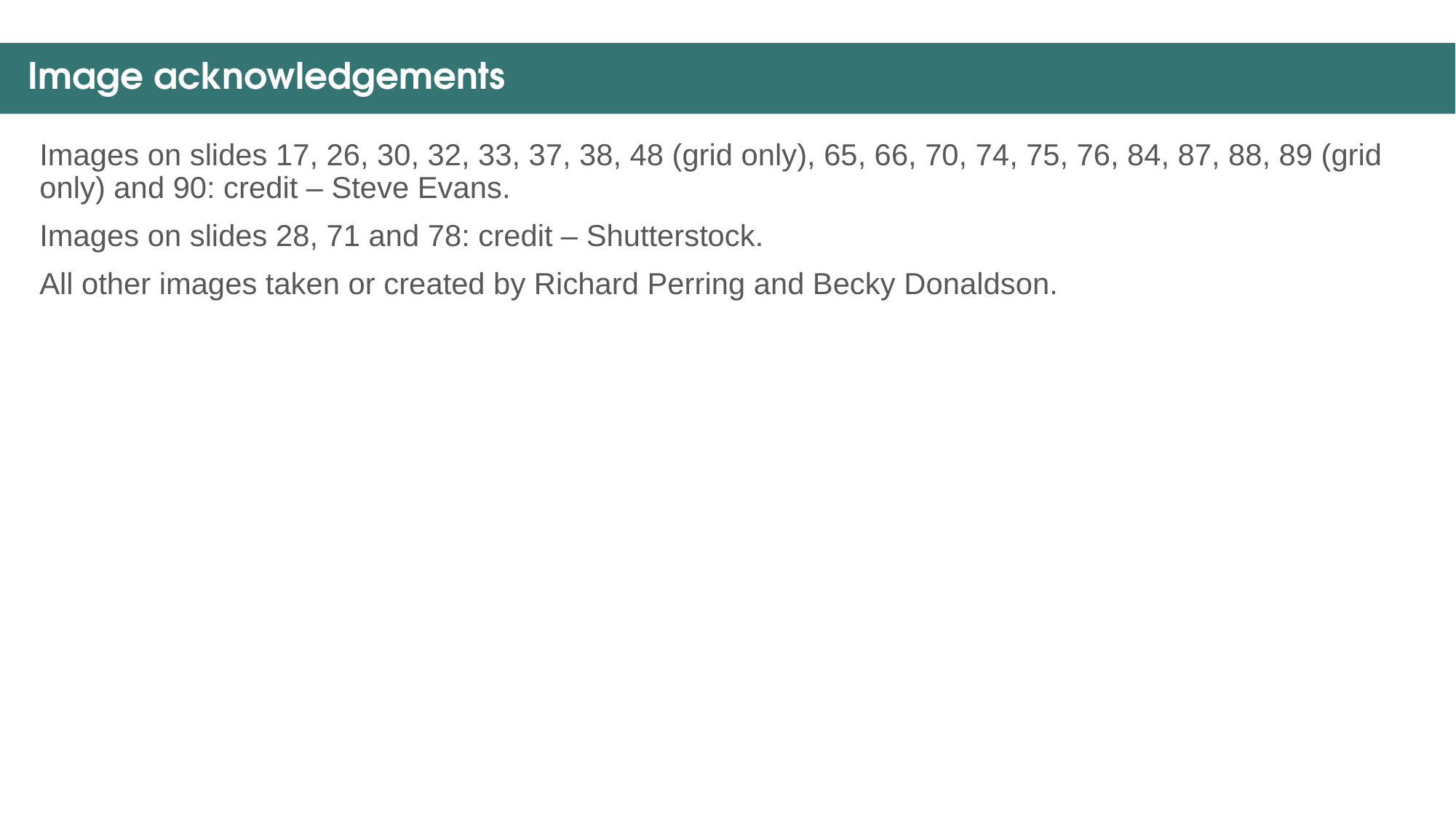

Image acknowledgements
Images on slides 17, 26, 30, 32, 33, 37, 38, 48 (grid only), 65, 66, 70, 74, 75, 76, 84, 87, 88, 89 (grid only) and 90: credit – Steve Evans.
Images on slides 28, 71 and 78: credit – Shutterstock.
All other images taken or created by Richard Perring and Becky Donaldson.